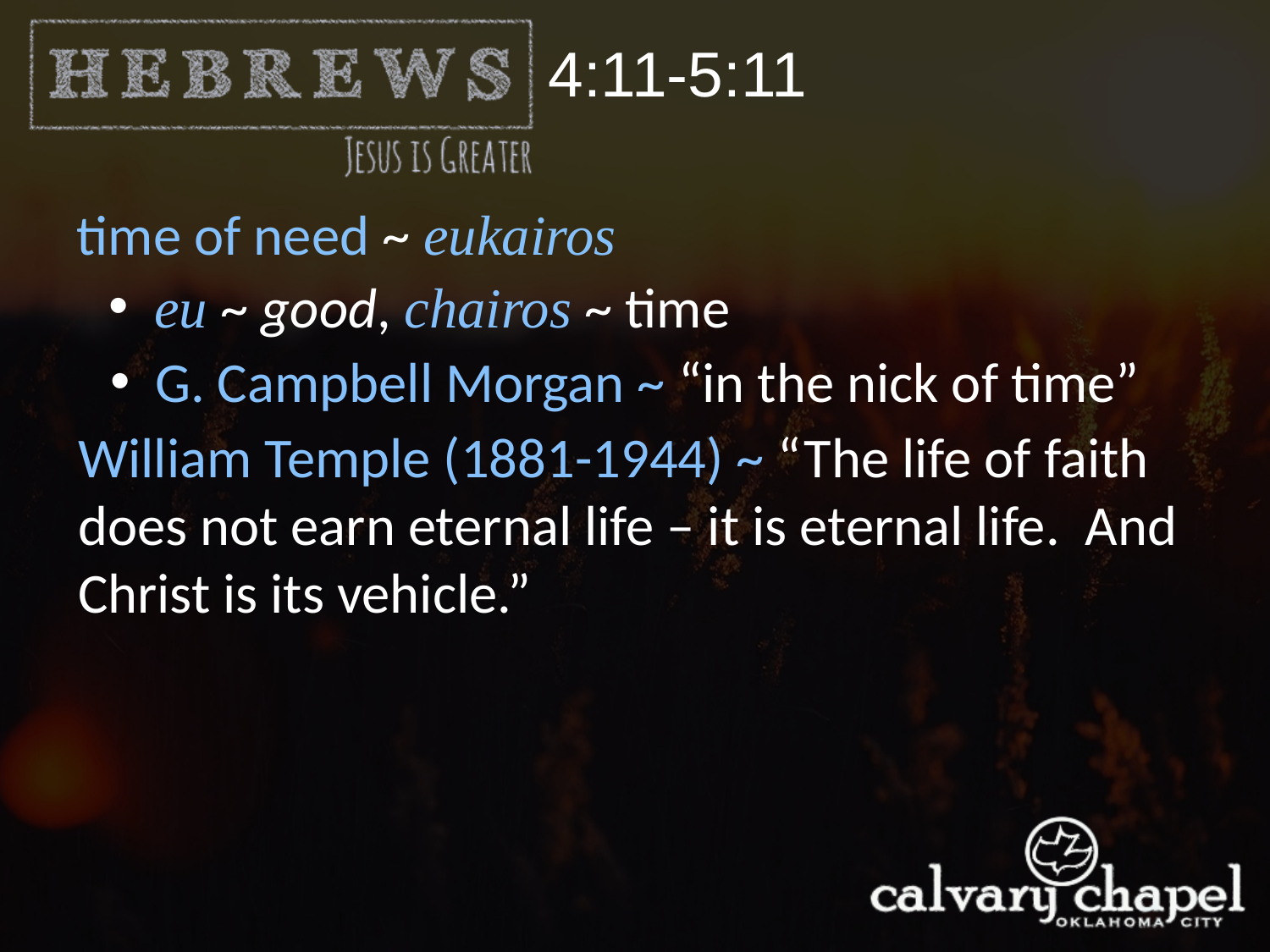

4:11-5:11
time of need ~ eukairos
 eu ~ good, chairos ~ time
 G. Campbell Morgan ~ “in the nick of time”
William Temple (1881-1944) ~ “The life of faith does not earn eternal life – it is eternal life.  And Christ is its vehicle.”